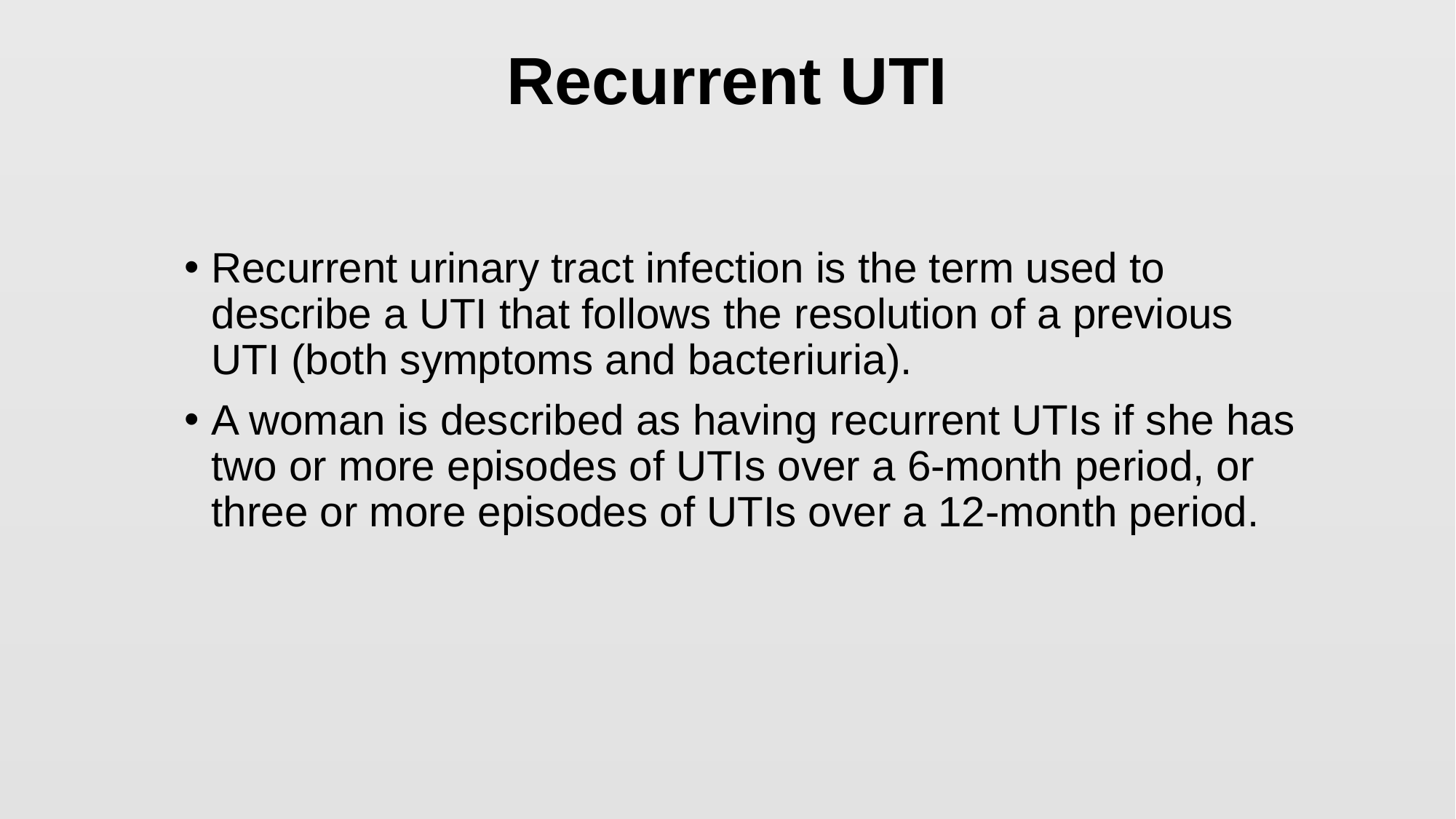

# Recurrent UTI
Recurrent urinary tract infection is the term used to describe a UTI that follows the resolution of a previous UTI (both symptoms and bacteriuria).
A woman is described as having recurrent UTIs if she has two or more episodes of UTIs over a 6-month period, or three or more episodes of UTIs over a 12-month period.